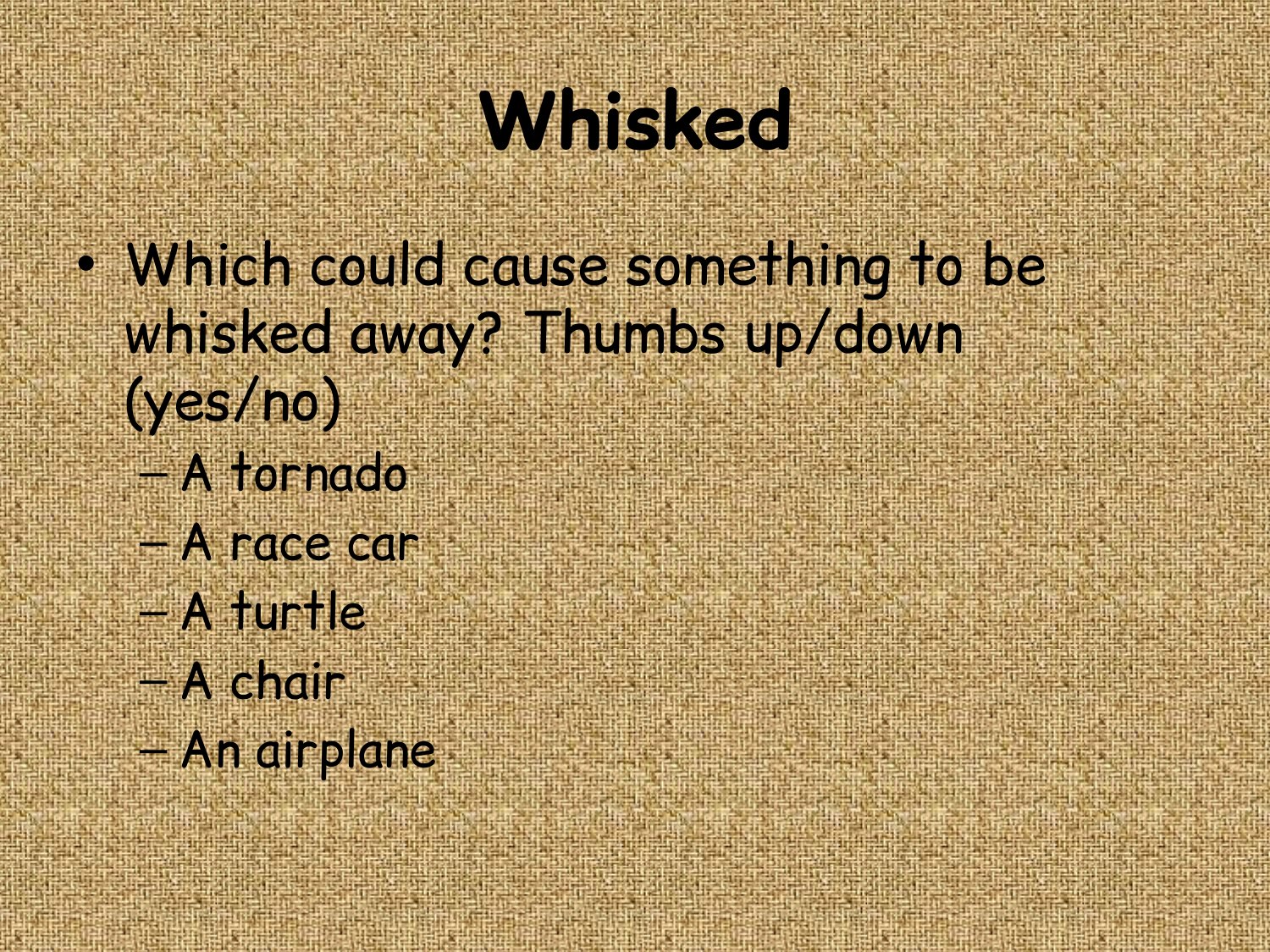

# Whisked
Which could cause something to be whisked away? Thumbs up/down (yes/no)
A tornado
A race car
A turtle
A chair
An airplane